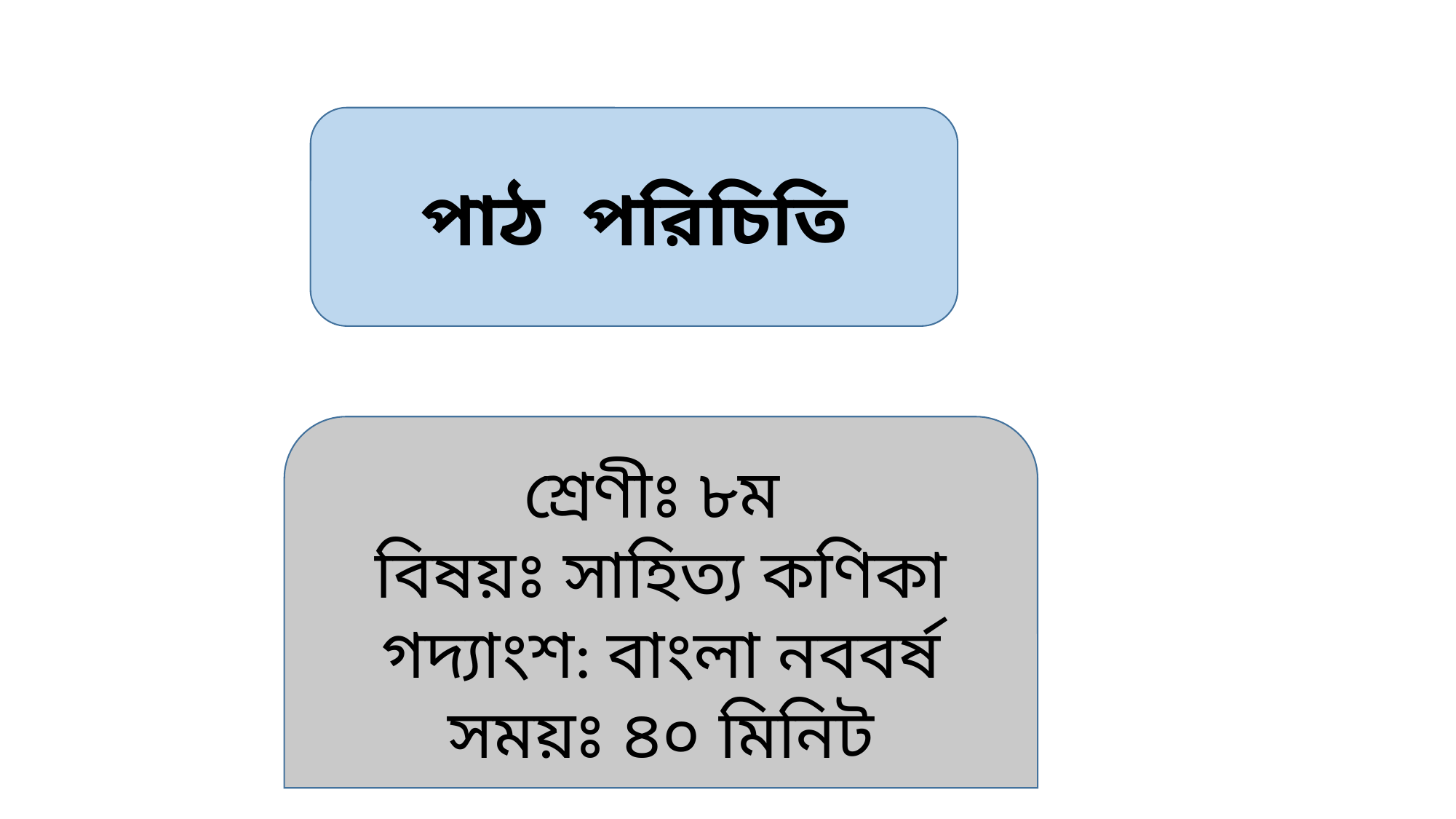

পাঠ  পরিচিতি
শ্রেণীঃ ৮ম
বিষয়ঃ সাহিত্য কণিকা গদ্যাংশ: বাংলা নববর্ষ
সময়ঃ ৪০ মিনিট